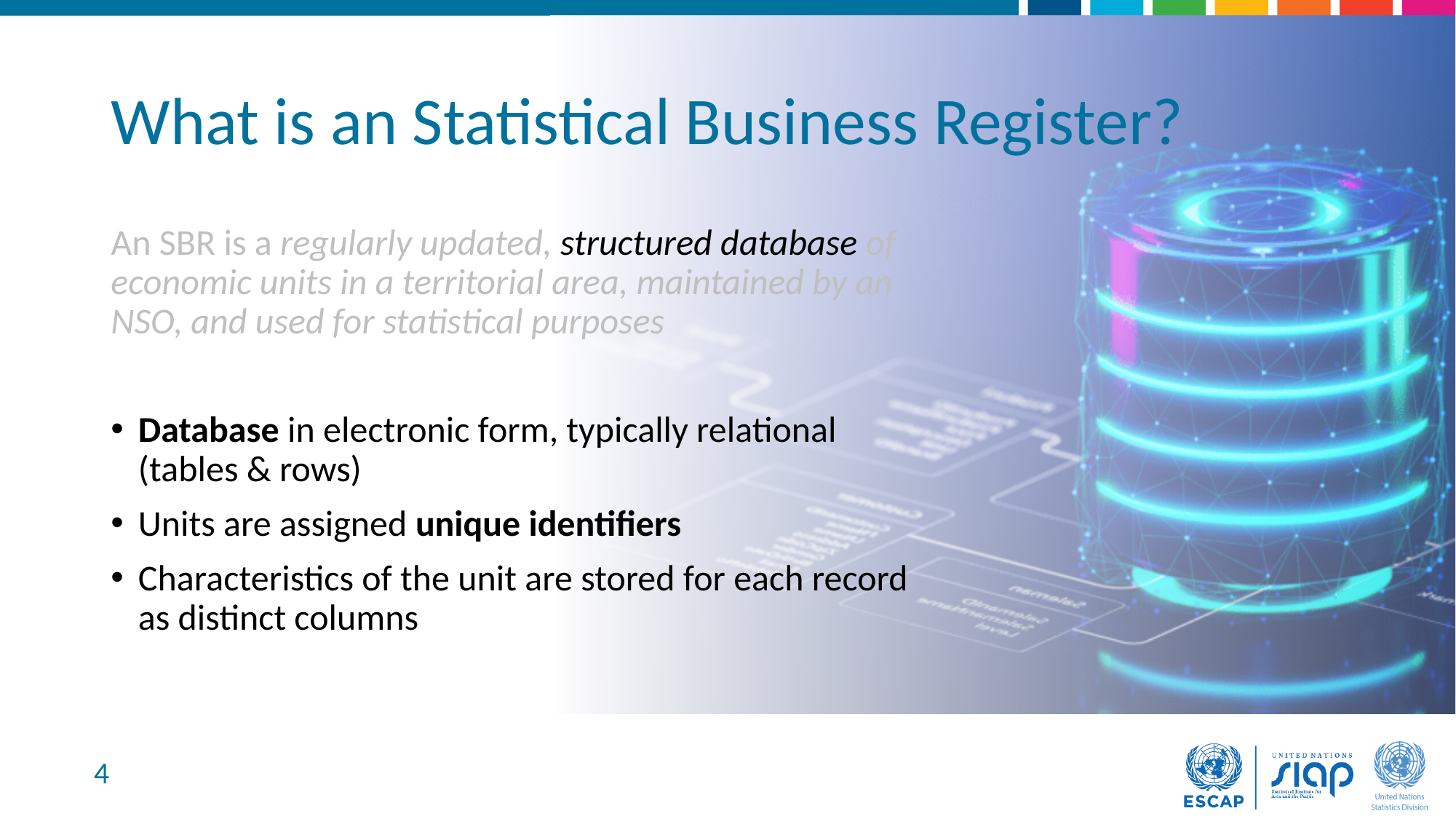

# What is an Statistical Business Register?
An SBR is a regularly updated, structured database of economic units in a territorial area, maintained by an NSO, and used for statistical purposes

Database in electronic form, typically relational (tables & rows)
Units are assigned unique identifiers
Characteristics of the unit are stored for each record as distinct columns

4